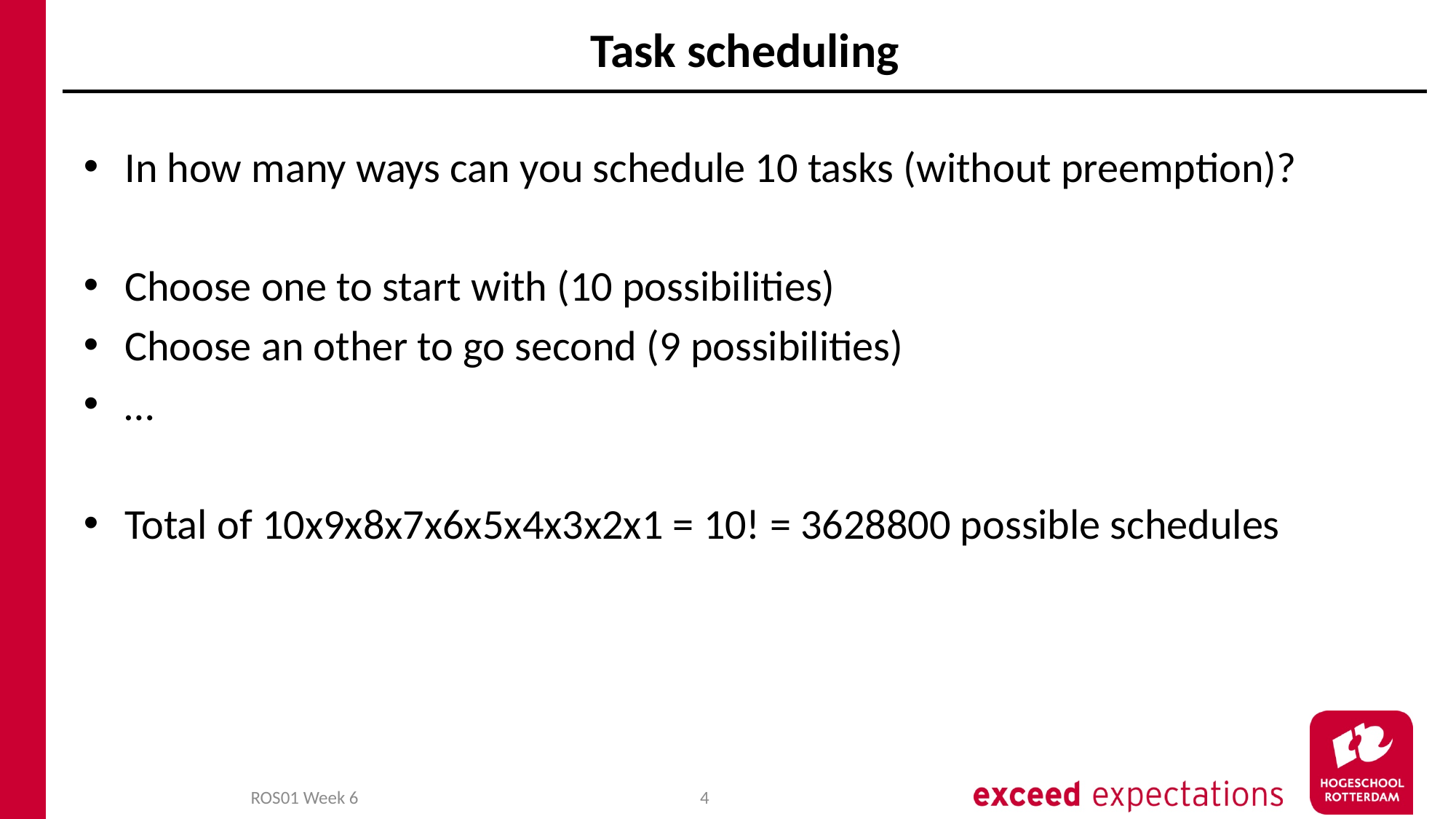

# Task scheduling
In how many ways can you schedule 10 tasks (without preemption)?

Choose one to start with (10 possibilities)
Choose an other to go second (9 possibilities)
…

Total of 10x9x8x7x6x5x4x3x2x1 = 10! = 3628800 possible schedules

ROS01 Week 6
4